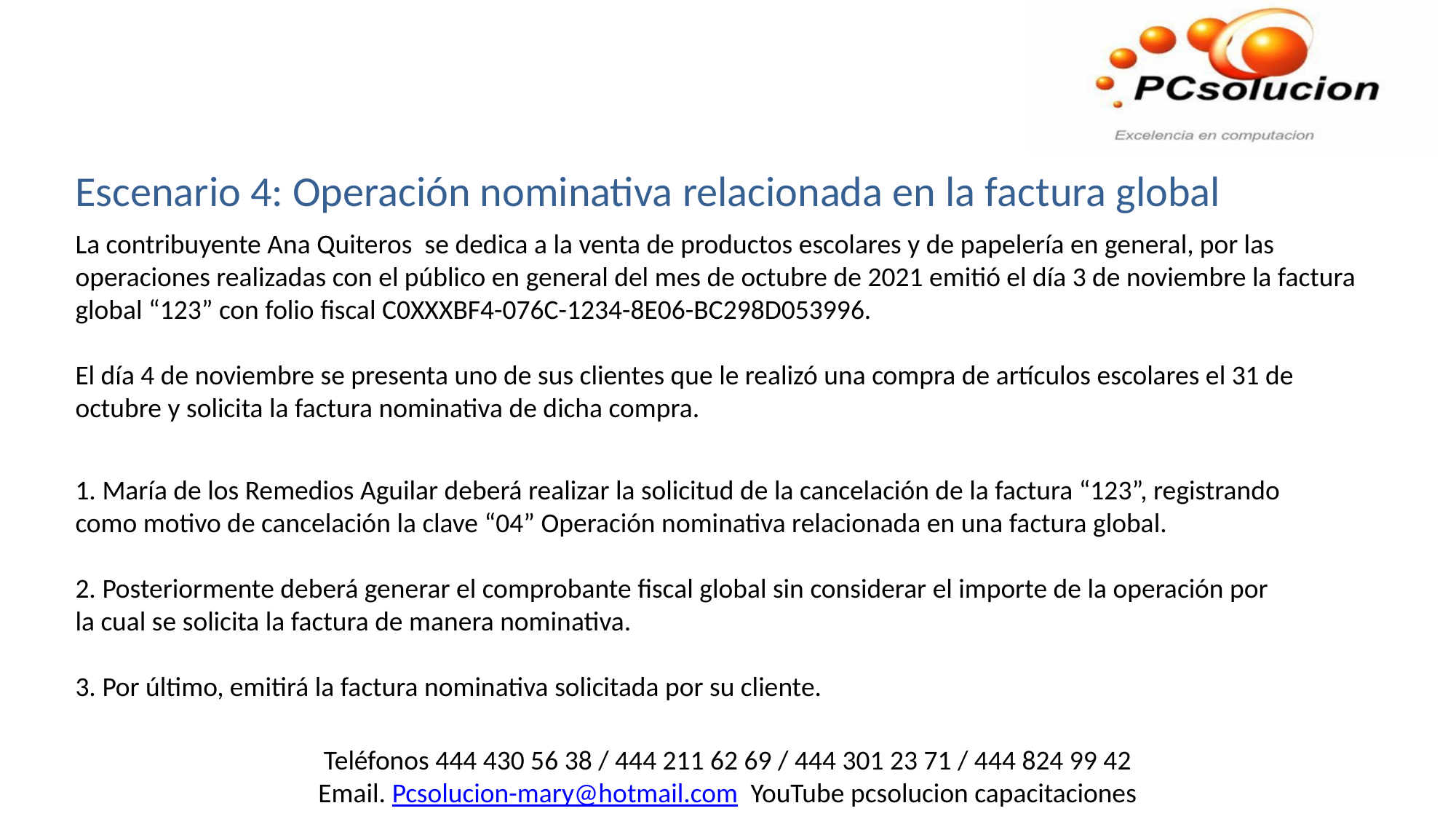

Escenario 4: Operación nominativa relacionada en la factura global
La contribuyente Ana Quiteros  se dedica a la venta de productos escolares y de papelería en general, por las operaciones realizadas con el público en general del mes de octubre de 2021 emitió el día 3 de noviembre la factura global “123” con folio fiscal C0XXXBF4-076C-1234-8E06-BC298D053996.

El día 4 de noviembre se presenta uno de sus clientes que le realizó una compra de artículos escolares el 31 de octubre y solicita la factura nominativa de dicha compra.

1. María de los Remedios Aguilar deberá realizar la solicitud de la cancelación de la factura “123”, registrando como motivo de cancelación la clave “04” Operación nominativa relacionada en una factura global.

2. Posteriormente deberá generar el comprobante fiscal global sin considerar el importe de la operación por la cual se solicita la factura de manera nominativa.

3. Por último, emitirá la factura nominativa solicitada por su cliente.